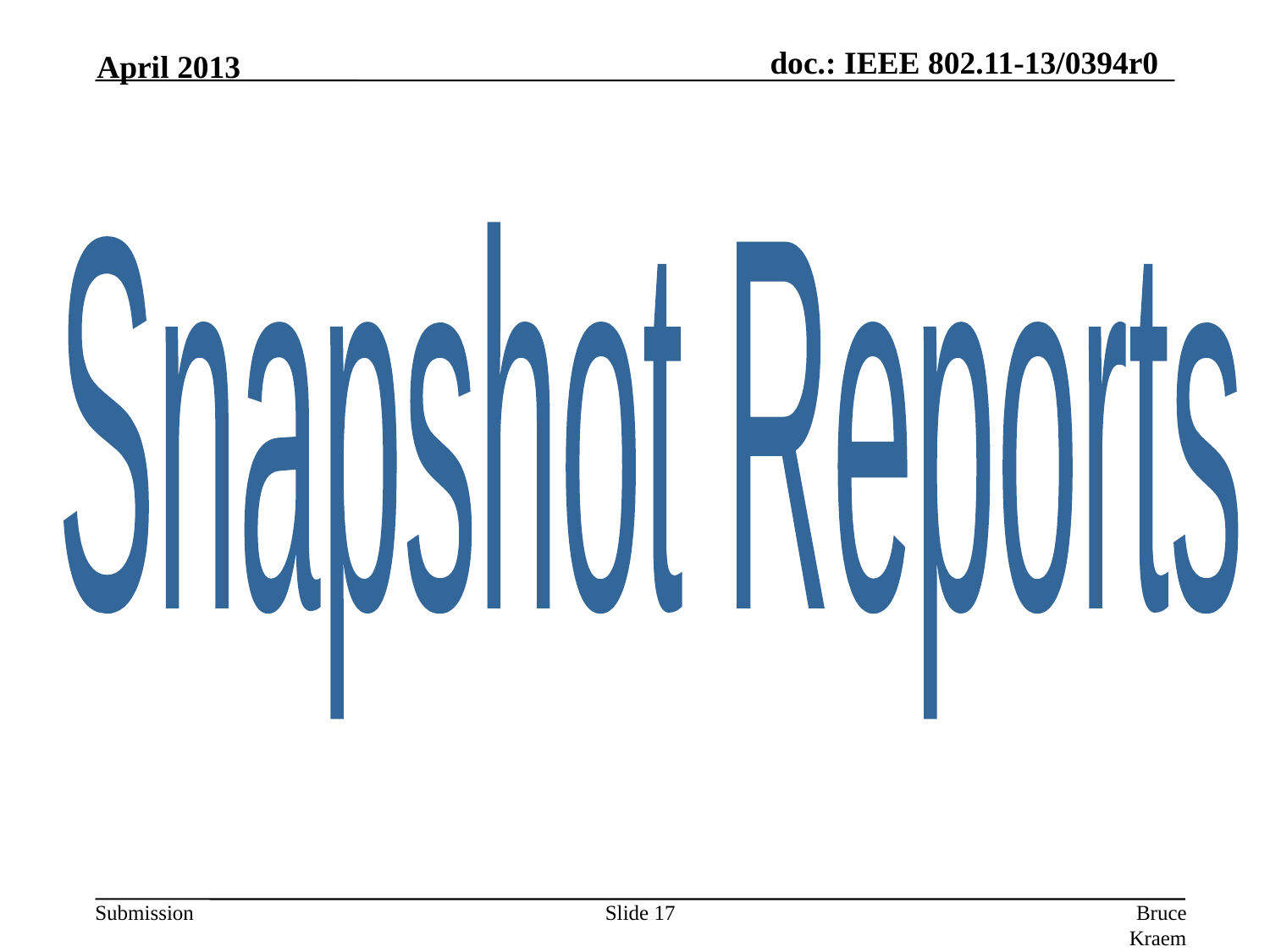

April 2013
Snapshot Reports
Slide 17
Bruce Kraemer, Marvell